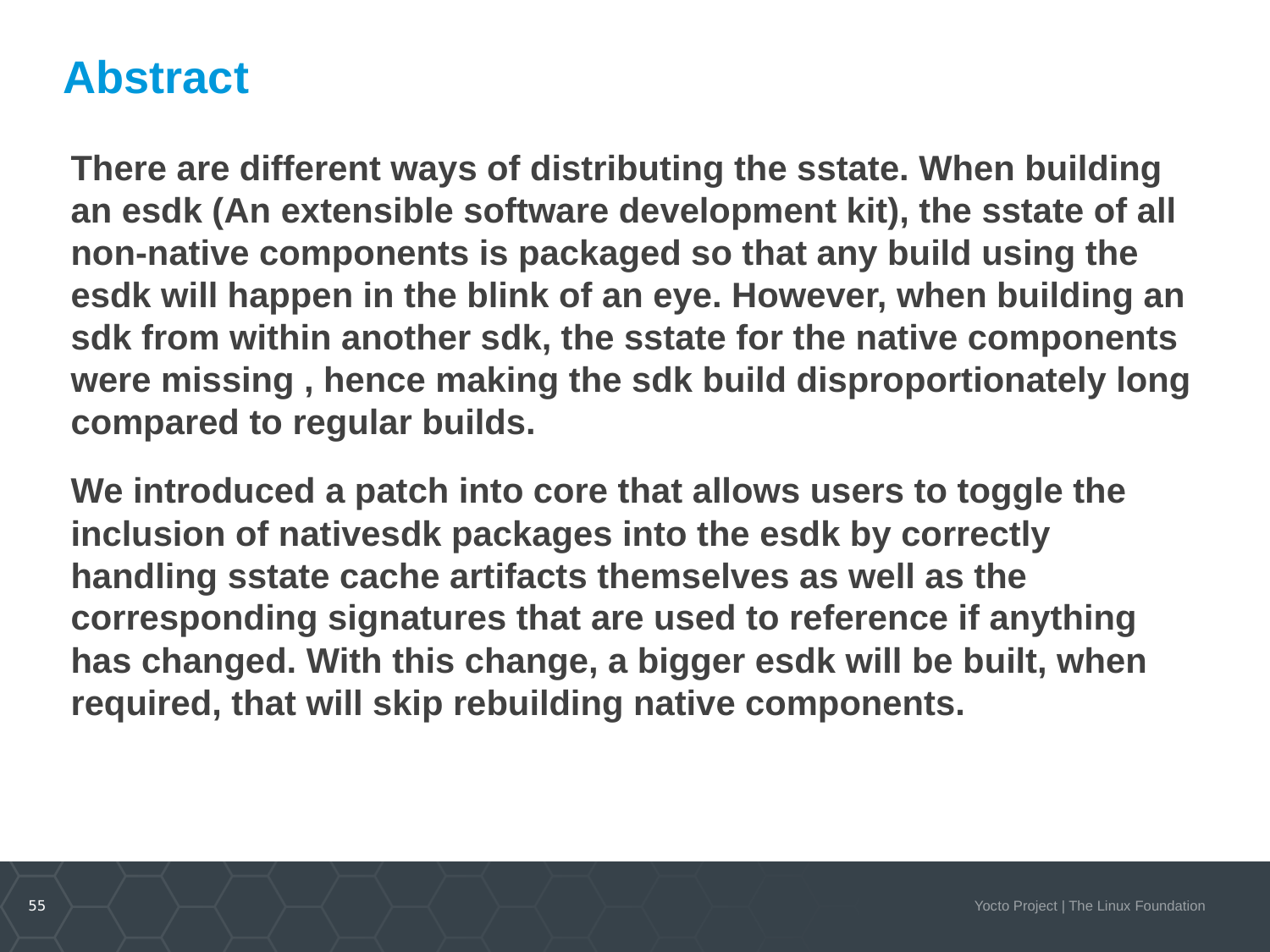

# Abstract
There are different ways of distributing the sstate. When building an esdk (An extensible software development kit), the sstate of all non-native components is packaged so that any build using the esdk will happen in the blink of an eye. However, when building an sdk from within another sdk, the sstate for the native components were missing , hence making the sdk build disproportionately long compared to regular builds.
We introduced a patch into core that allows users to toggle the inclusion of nativesdk packages into the esdk by correctly handling sstate cache artifacts themselves as well as the corresponding signatures that are used to reference if anything has changed. With this change, a bigger esdk will be built, when required, that will skip rebuilding native components.